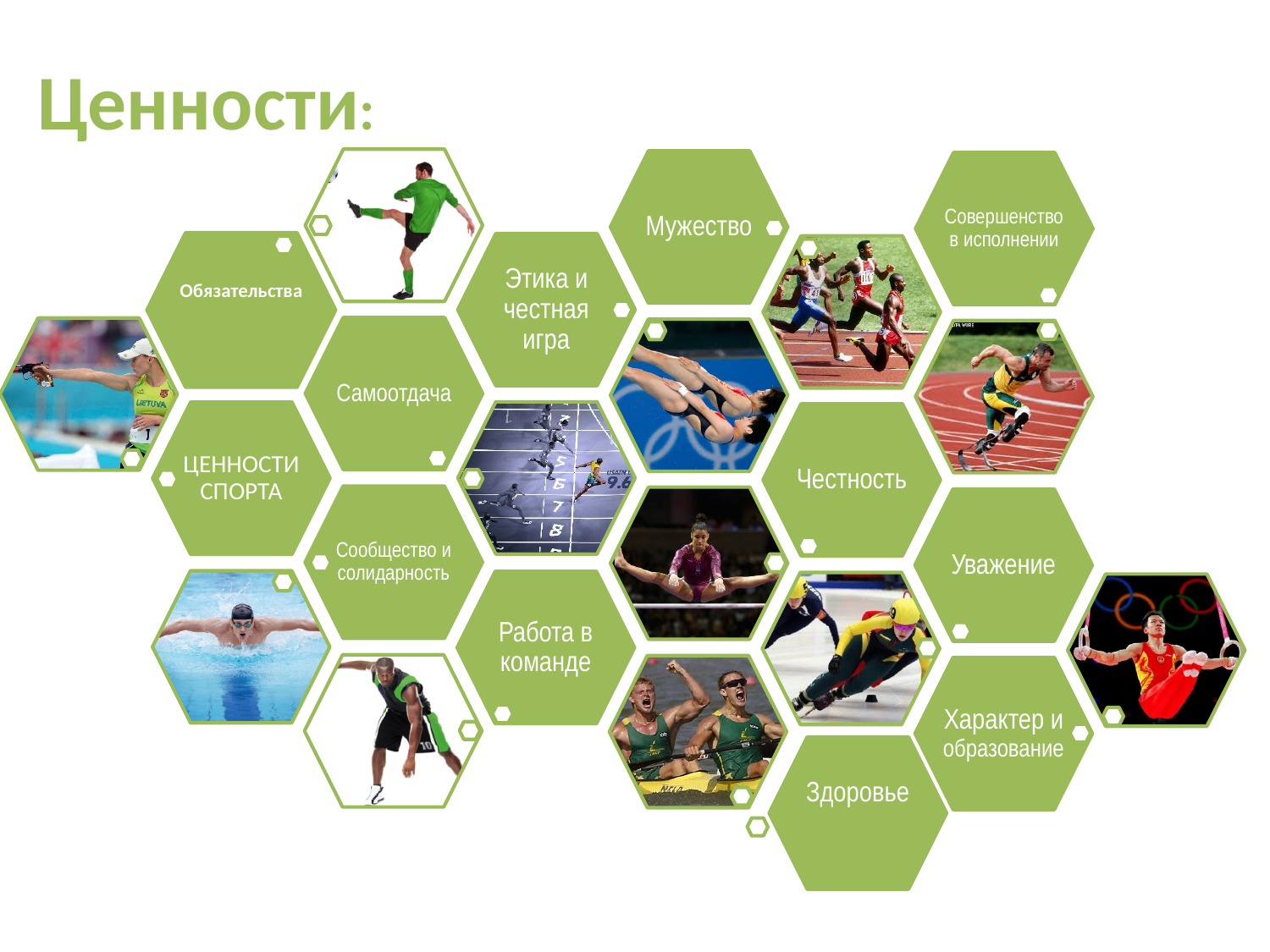

Ценности:
ЦЕННОСТИ СПОРТА
Самоотдача
Обязательства

Этика и честная игра
Мужество
Честность
Сообщество и солидарность
Уважение
Совершенство в исполнении
Работа в команде
Здоровье

Характер и образование